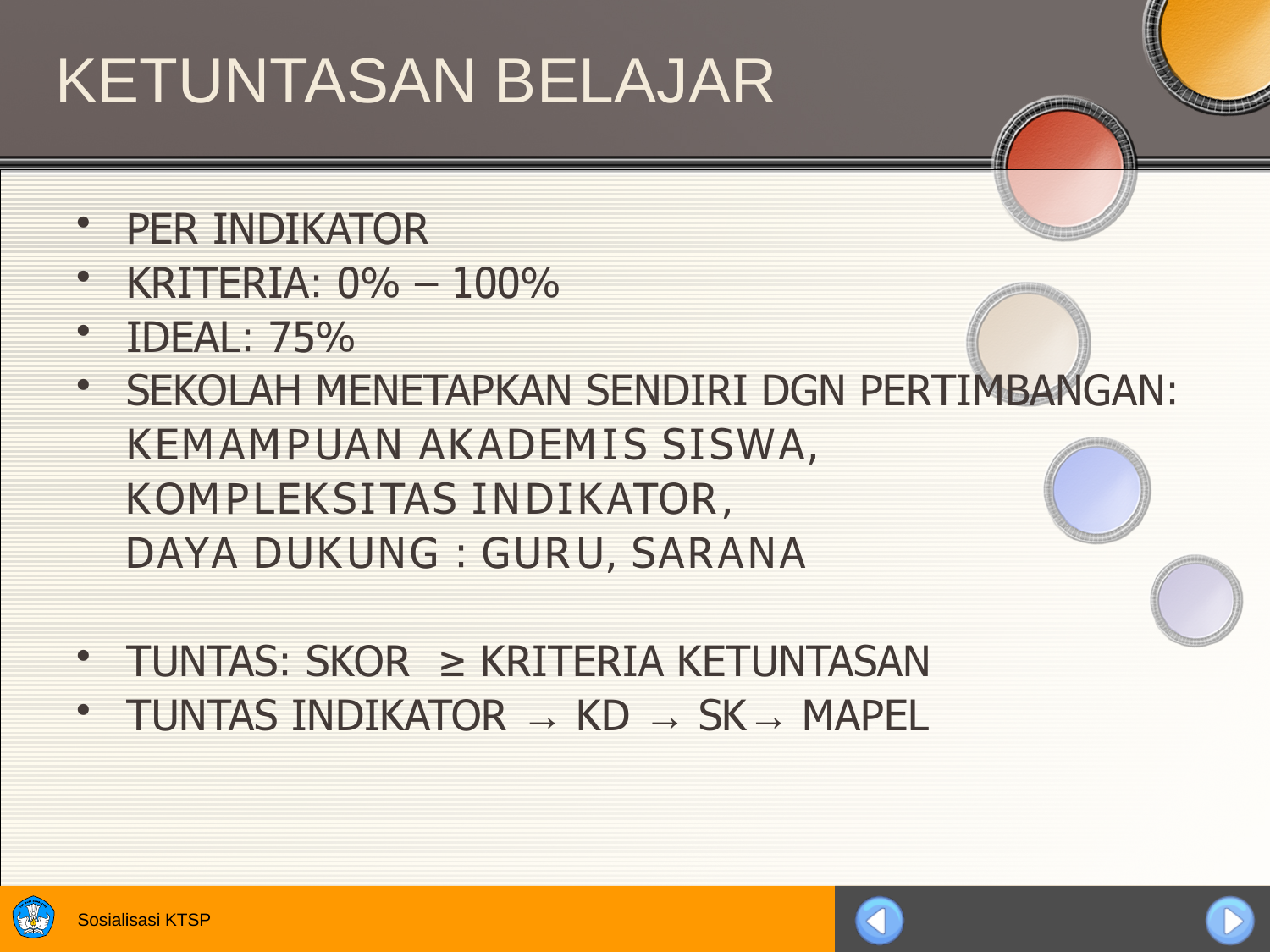

# KETUNTASAN BELAJAR
PER INDIKATOR
KRITERIA: 0% – 100%
IDEAL: 75%
SEKOLAH MENETAPKAN SENDIRI DGN PERTIMBANGAN:
	KEMAMPUAN AKADEMIS SISWA,
    KOMPLEKSITAS INDIKATOR,
    DAYA DUKUNG : GURU, SARANA

TUNTAS: SKOR  ≥ KRITERIA KETUNTASAN
TUNTAS INDIKATOR → KD → SK→ MAPEL